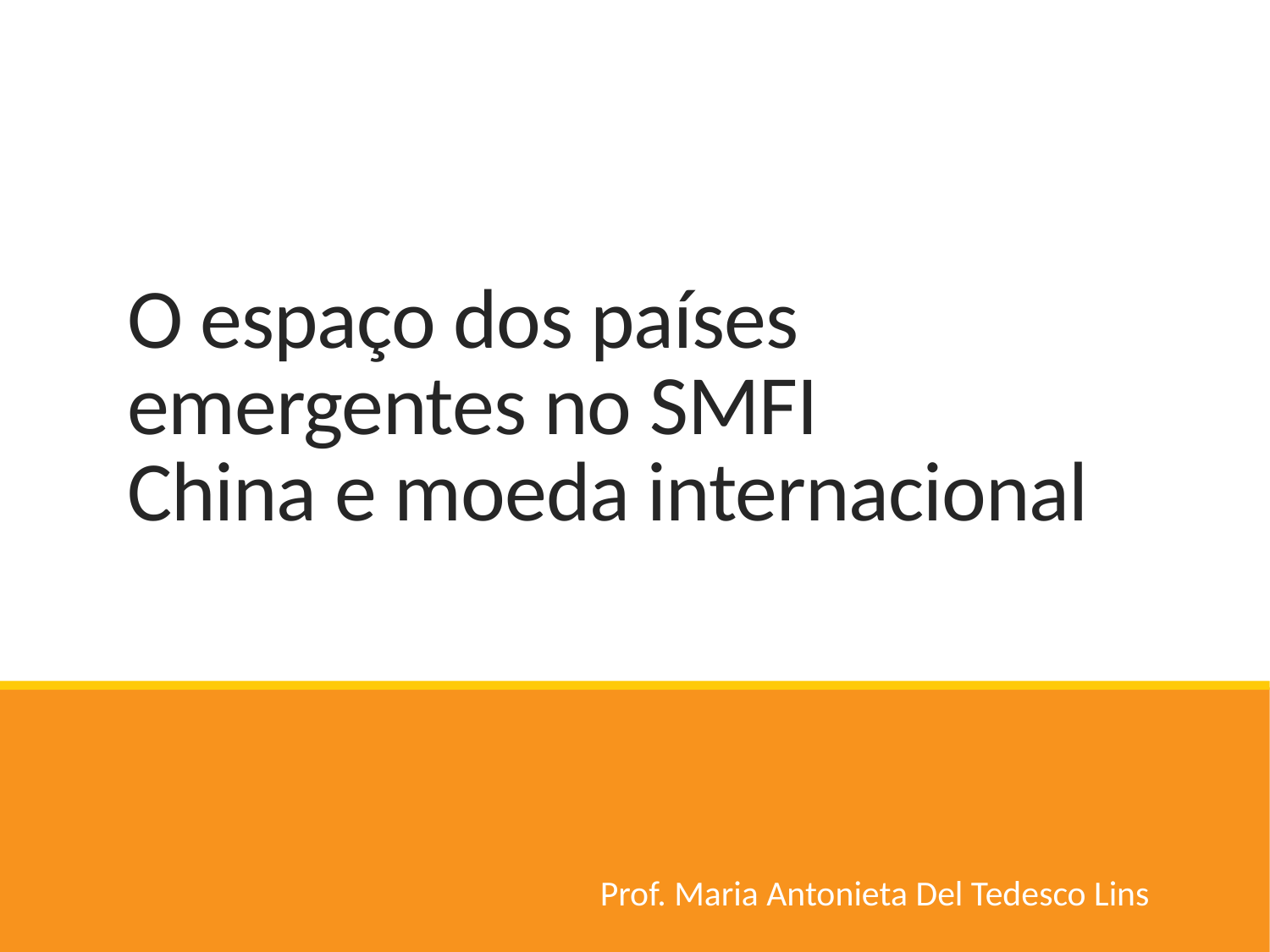

# O espaço dos países emergentes no SMFI China e moeda internacional

Prof. Maria Antonieta Del Tedesco Lins
1